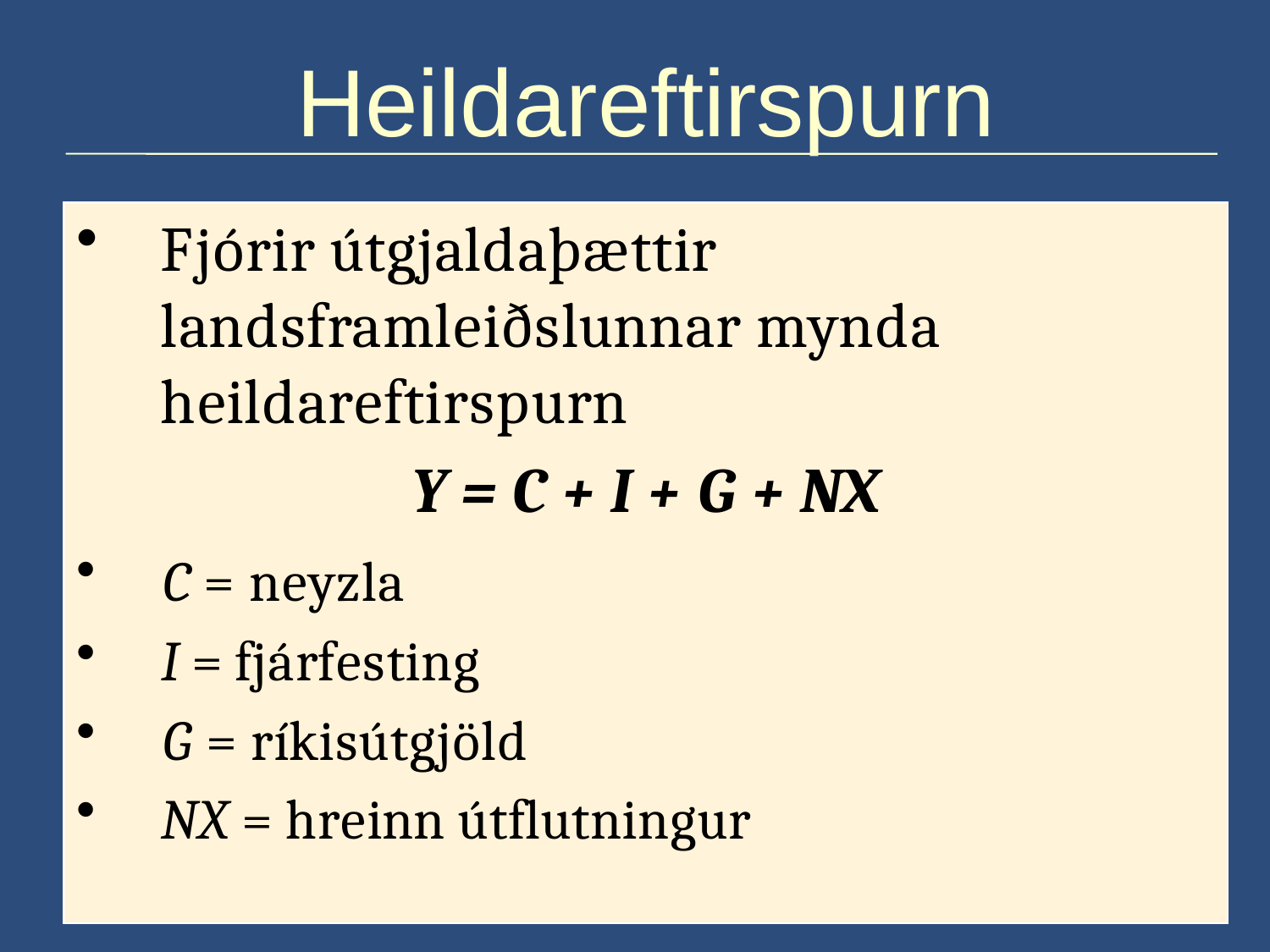

# Heildareftirspurn

Fjórir útgjaldaþættir landsframleiðslunnar mynda heildareftirspurn
Y = C + I + G + NX
C = neyzla
I = fjárfesting
G = ríkisútgjöld
NX = hreinn útflutningur